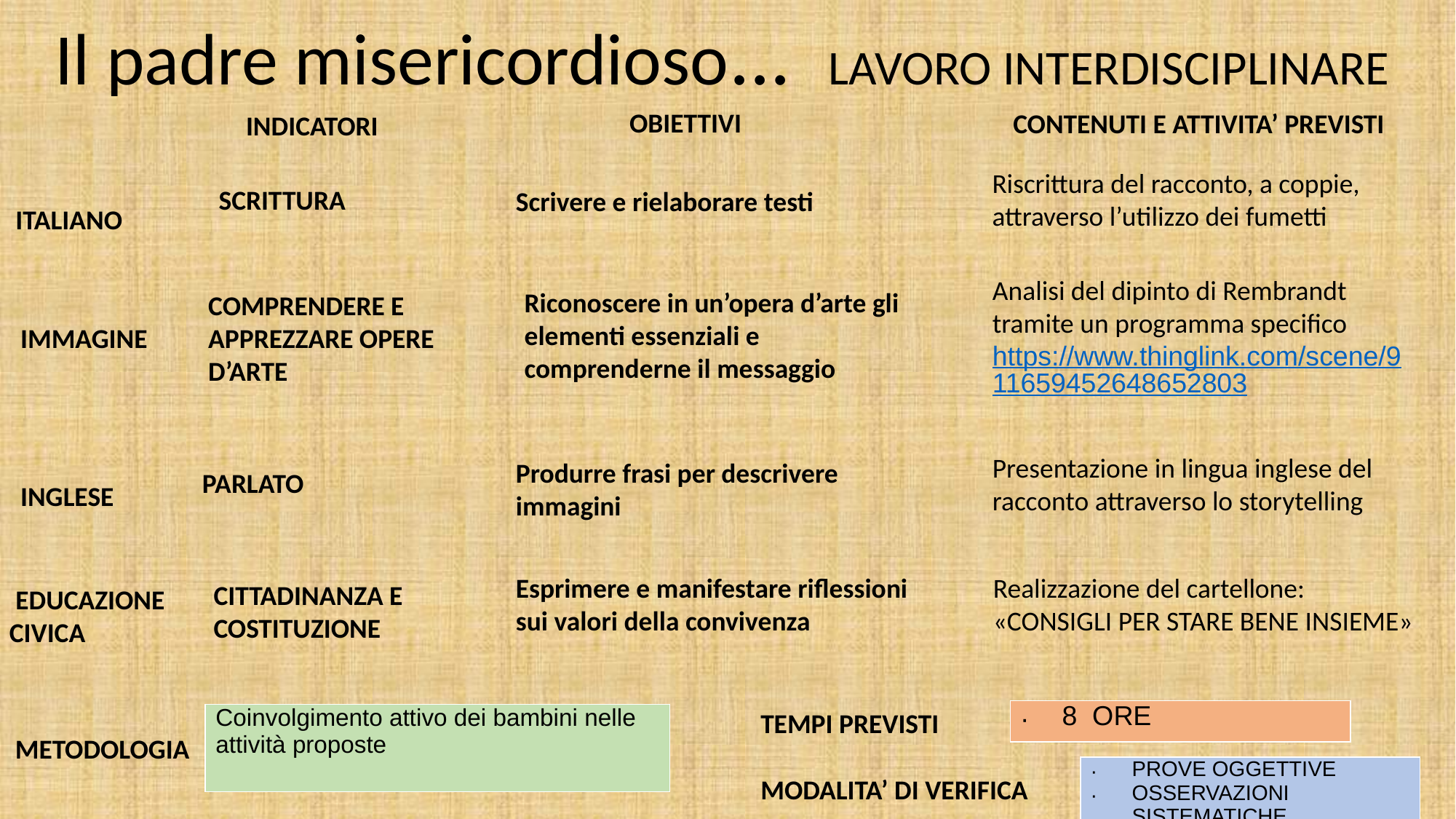

Il padre misericordioso...  LAVORO INTERDISCIPLINARE
OBIETTIVI
CONTENUTI E ATTIVITA’ PREVISTI
INDICATORI
Riscrittura del racconto, a coppie, attraverso l’utilizzo dei fumetti
SCRITTURA
Scrivere e rielaborare testi
ITALIANO
Analisi del dipinto di Rembrandt tramite un programma specifico
https://www.thinglink.com/scene/911659452648652803
Riconoscere in un’opera d’arte gli elementi essenziali e comprenderne il messaggio
COMPRENDERE E APPREZZARE OPERE D’ARTE
IMMAGINE
Presentazione in lingua inglese del racconto attraverso lo storytelling
Produrre frasi per descrivere immagini
PARLATO
INGLESE
Esprimere e manifestare riflessioni sui valori della convivenza
Realizzazione del cartellone: «CONSIGLI PER STARE BENE INSIEME»
CITTADINANZA E COSTITUZIONE
 EDUCAZIONE CIVICA
TEMPI PREVISTI
| 8 ORE |
| --- |
| Coinvolgimento attivo dei bambini nelle attività proposte |
| --- |
METODOLOGIA
| PROVE OGGETTIVE OSSERVAZIONI SISTEMATICHE |
| --- |
MODALITA’ DI VERIFICA